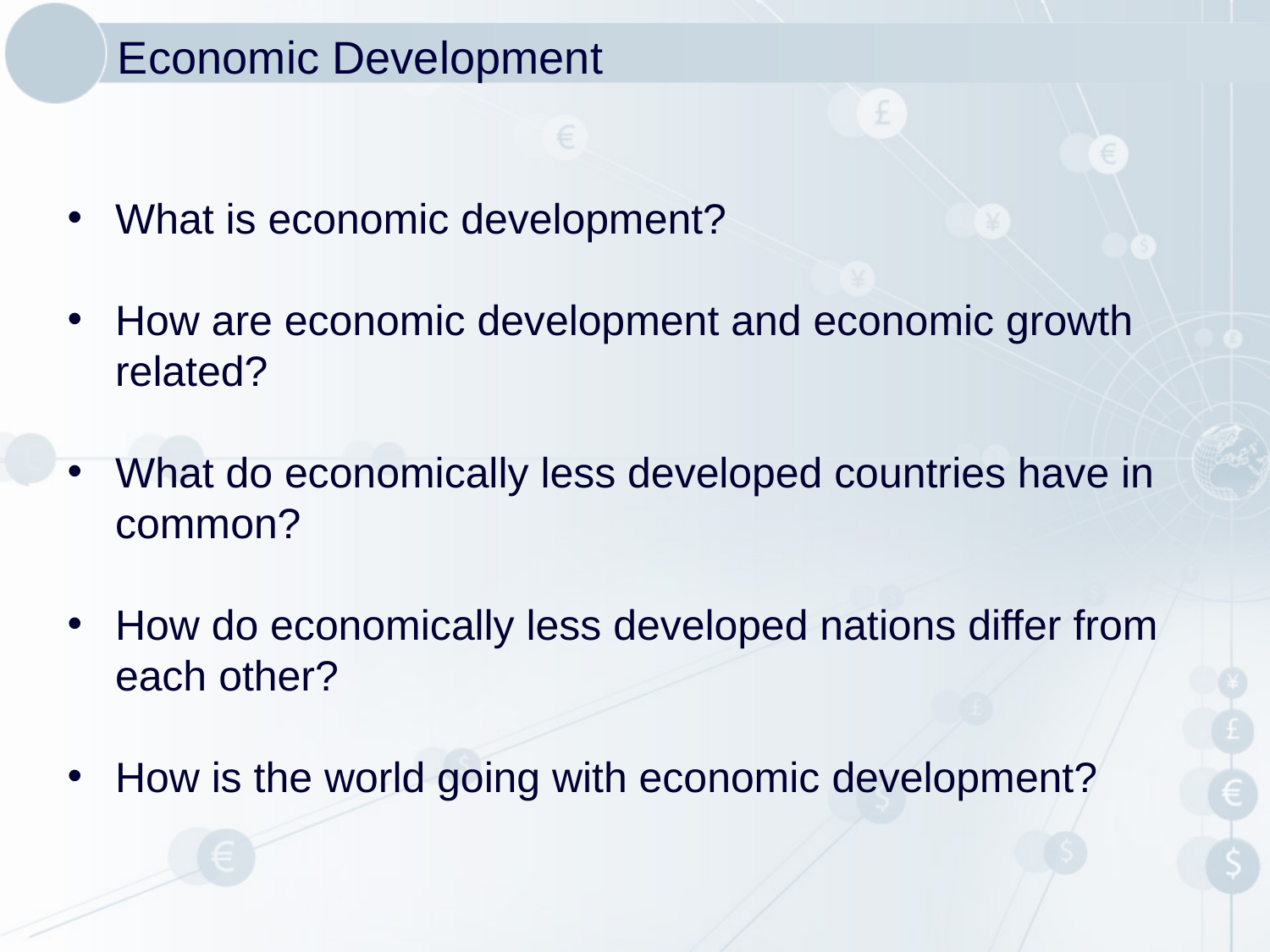

# Economic Development

What is economic development?

How are economic development and economic growth related?

What do economically less developed countries have in common?

How do economically less developed nations differ from each other?

How is the world going with economic development?